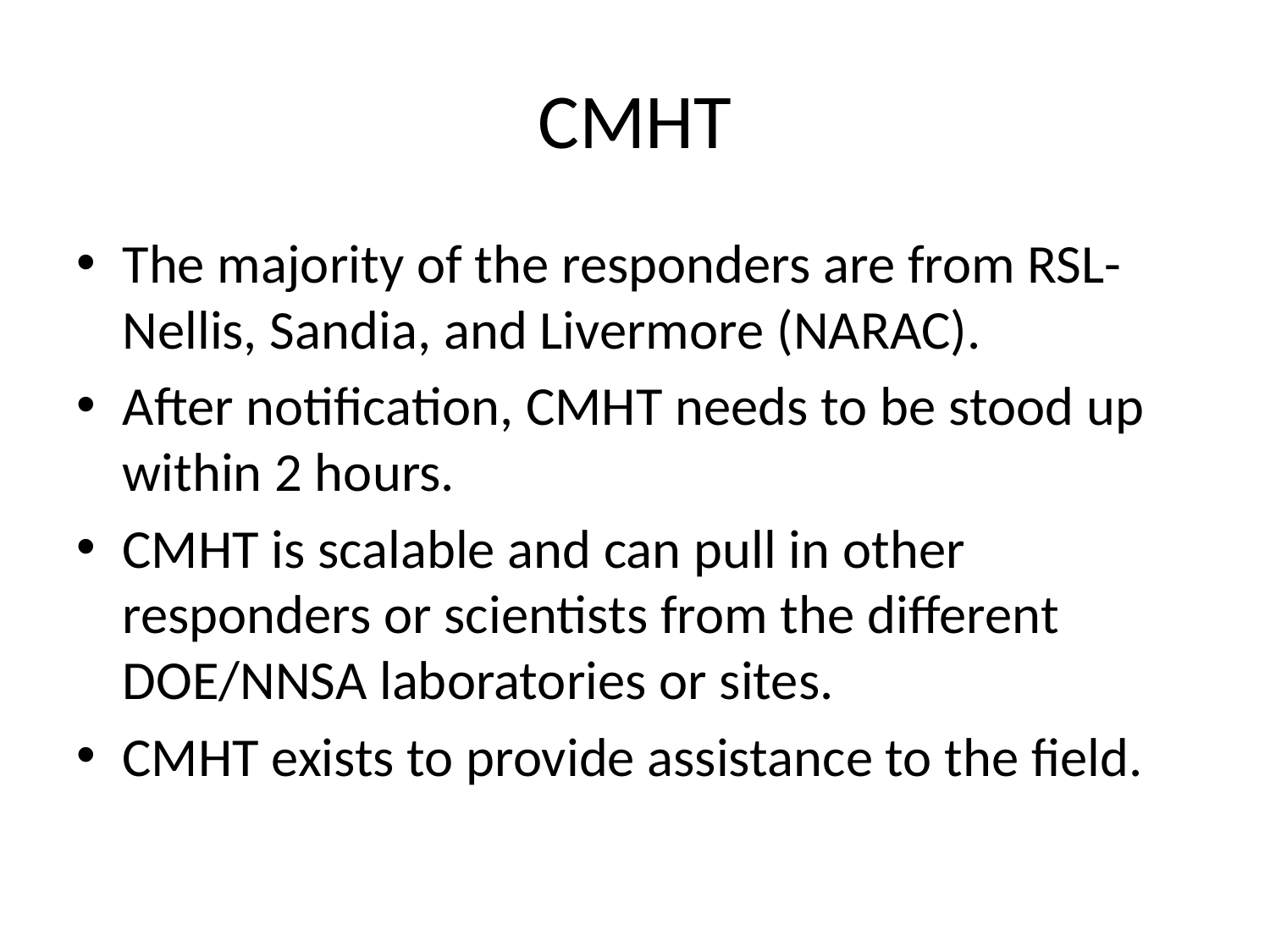

# CMHT
The majority of the responders are from RSL-Nellis, Sandia, and Livermore (NARAC).
After notification, CMHT needs to be stood up within 2 hours.
CMHT is scalable and can pull in other responders or scientists from the different DOE/NNSA laboratories or sites.
CMHT exists to provide assistance to the field.